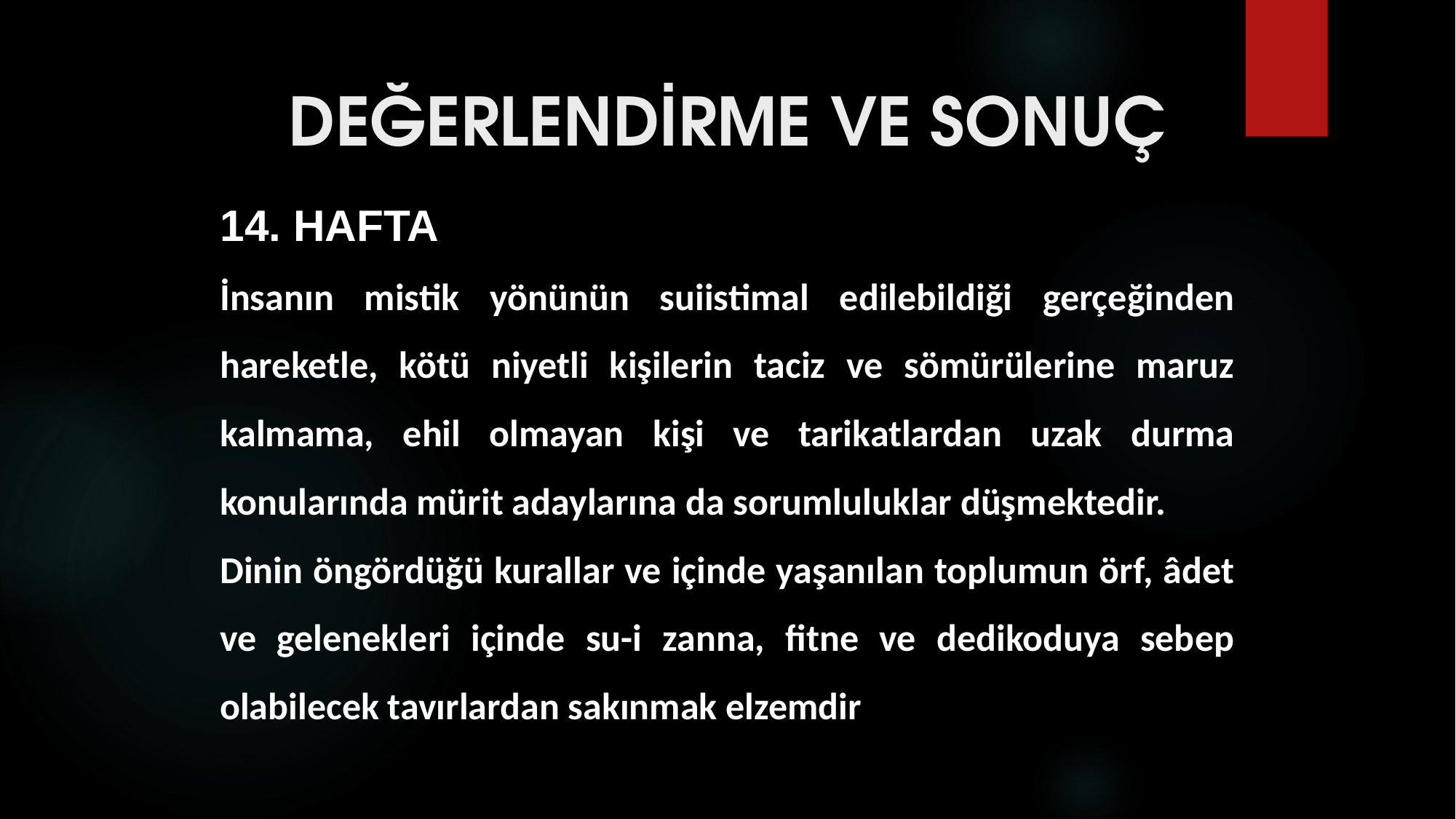

# DEĞERLENDİRME VE SONUÇ
14. HAFTA
İnsanın mistik yönünün suiistimal edilebildiği gerçeğinden hareketle, kötü niyetli kişilerin taciz ve sömürülerine maruz kalmama, ehil olmayan kişi ve tarikatlardan uzak durma konularında mürit adaylarına da sorumluluklar düşmektedir.
Dinin öngördüğü kurallar ve içinde yaşanılan toplumun örf, âdet ve gelenekleri içinde su-i zanna, fitne ve dedikoduya sebep olabilecek tavırlardan sakınmak elzemdir